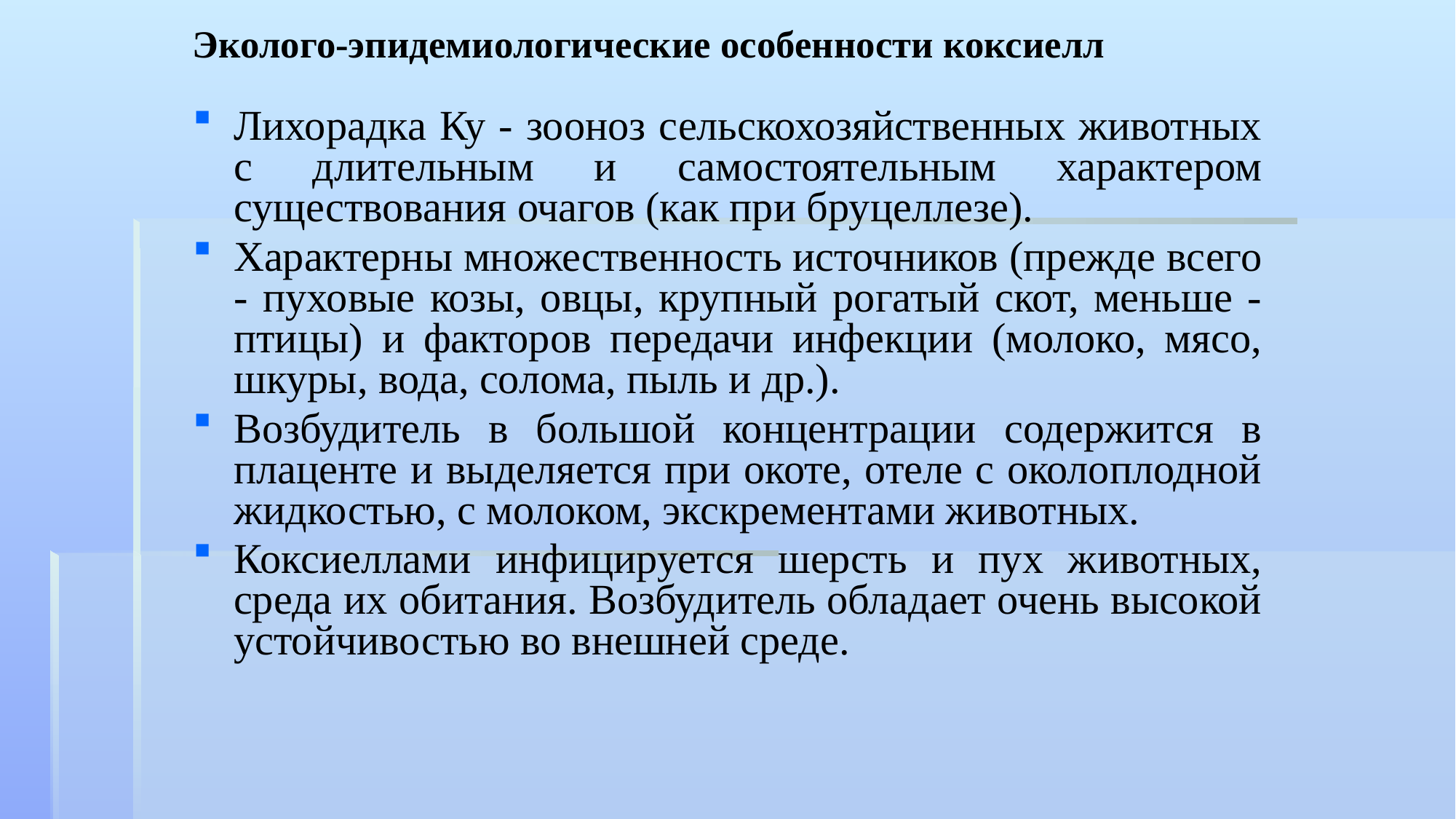

# Эколого-эпидемиологические особенности коксиелл
Лихорадка Ку - зооноз сельскохозяйственных животных с длительным и самостоятельным характером существования очагов (как при бруцеллезе).
Характерны множественность источников (прежде всего - пуховые козы, овцы, крупный рогатый скот, меньше - птицы) и факторов передачи инфекции (молоко, мясо, шкуры, вода, солома, пыль и др.).
Возбудитель в большой концентрации содержится в плаценте и выделяется при окоте, отеле с околоплодной жидкостью, с молоком, экскрементами животных.
Коксиеллами инфицируется шерсть и пух животных, среда их обитания. Возбудитель обладает очень высокой устойчивостью во внешней среде.